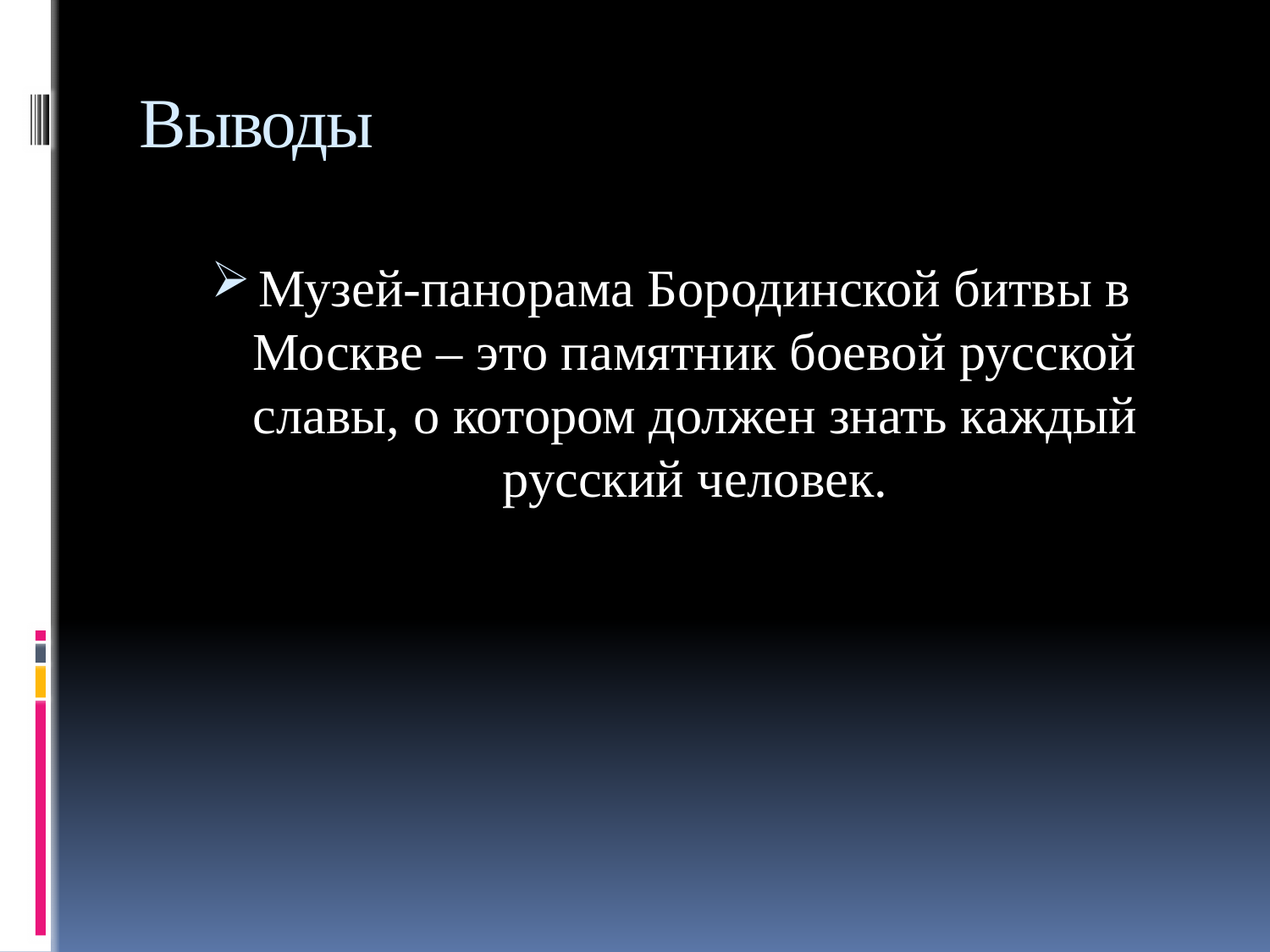

# Выводы
Музей-панорама Бородинской битвы в Москве – это памятник боевой русской славы, о котором должен знать каждый русский человек.